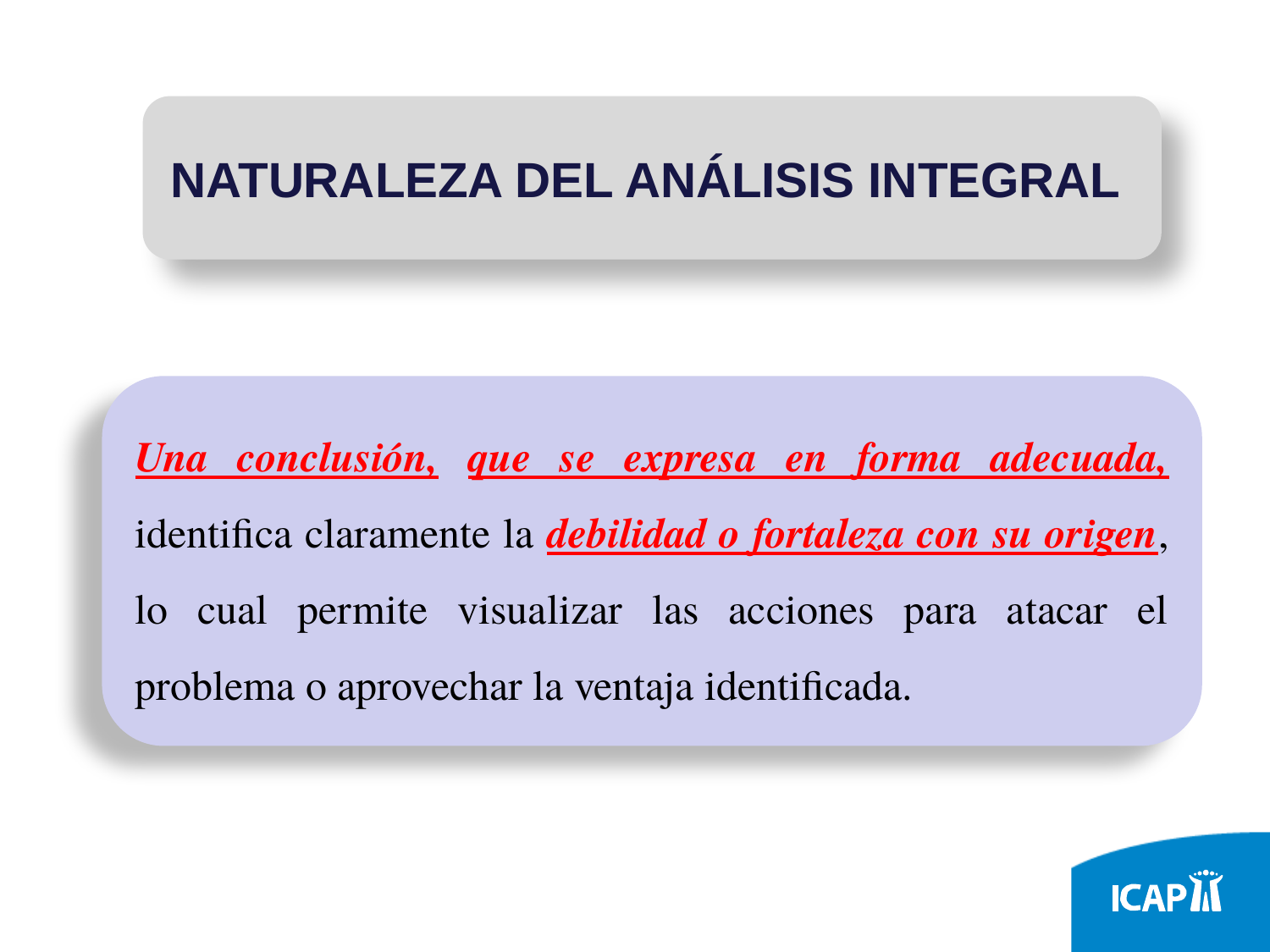

NATURALEZA DEL ANÁLISIS INTEGRAL
Una conclusión, que se expresa en forma adecuada, identifica claramente la debilidad o fortaleza con su origen, lo cual permite visualizar las acciones para atacar el problema o aprovechar la ventaja identificada.